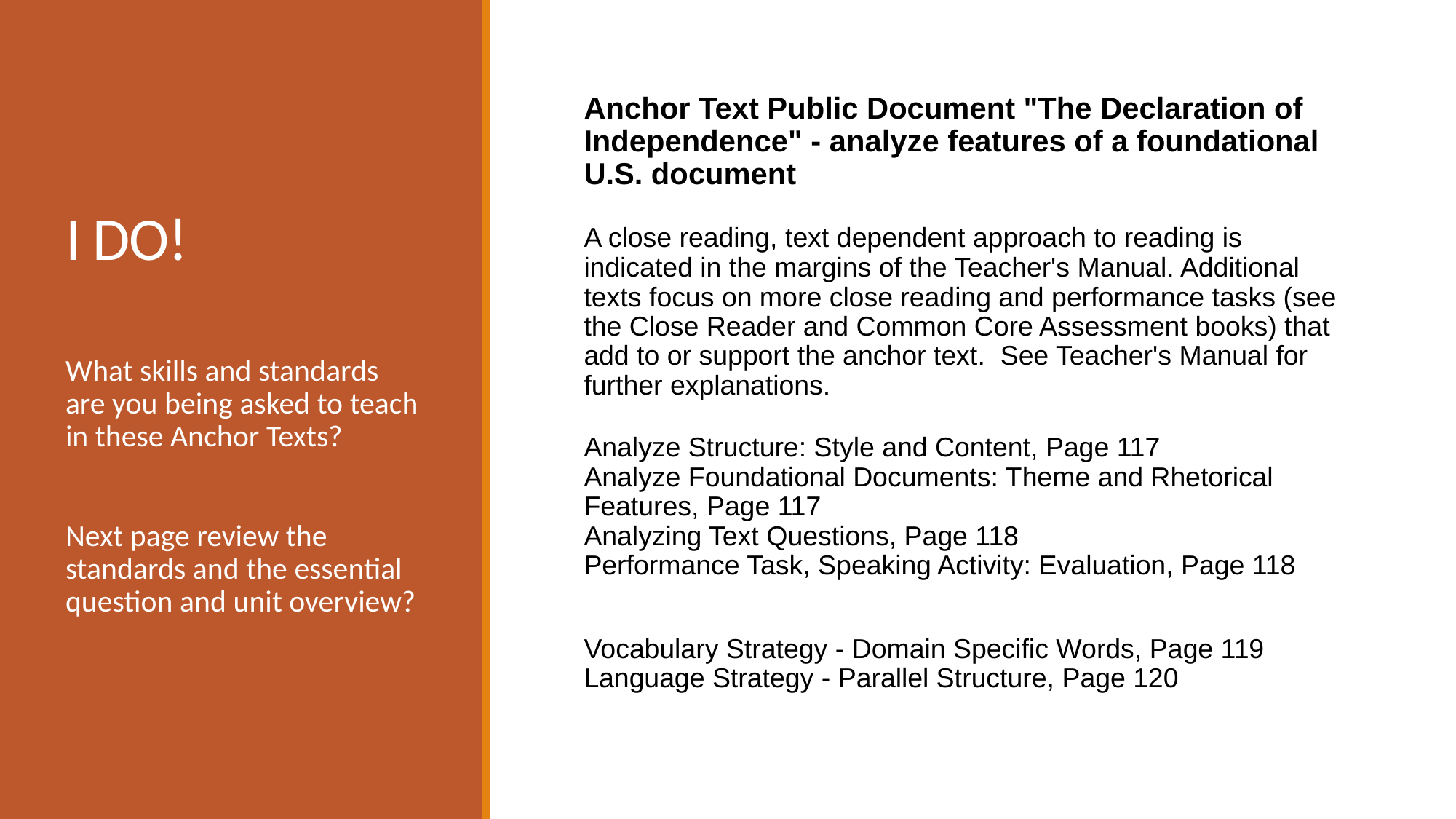

# I DO!
Anchor Text Public Document "The Declaration of Independence" - analyze features of a foundational U.S. document 
A close reading, text dependent approach to reading is indicated in the margins of the Teacher's Manual. Additional texts focus on more close reading and performance tasks (see the Close Reader and Common Core Assessment books) that add to or support the anchor text.  See Teacher's Manual for further explanations.
Analyze Structure: Style and Content, Page 117
Analyze Foundational Documents: Theme and Rhetorical Features, Page 117
Analyzing Text Questions, Page 118
Performance Task, Speaking Activity: Evaluation, Page 118
Vocabulary Strategy - Domain Specific Words, Page 119
Language Strategy - Parallel Structure, Page 120
What skills and standards are you being asked to teach in these Anchor Texts?

Next page review the standards and the essential question and unit overview?